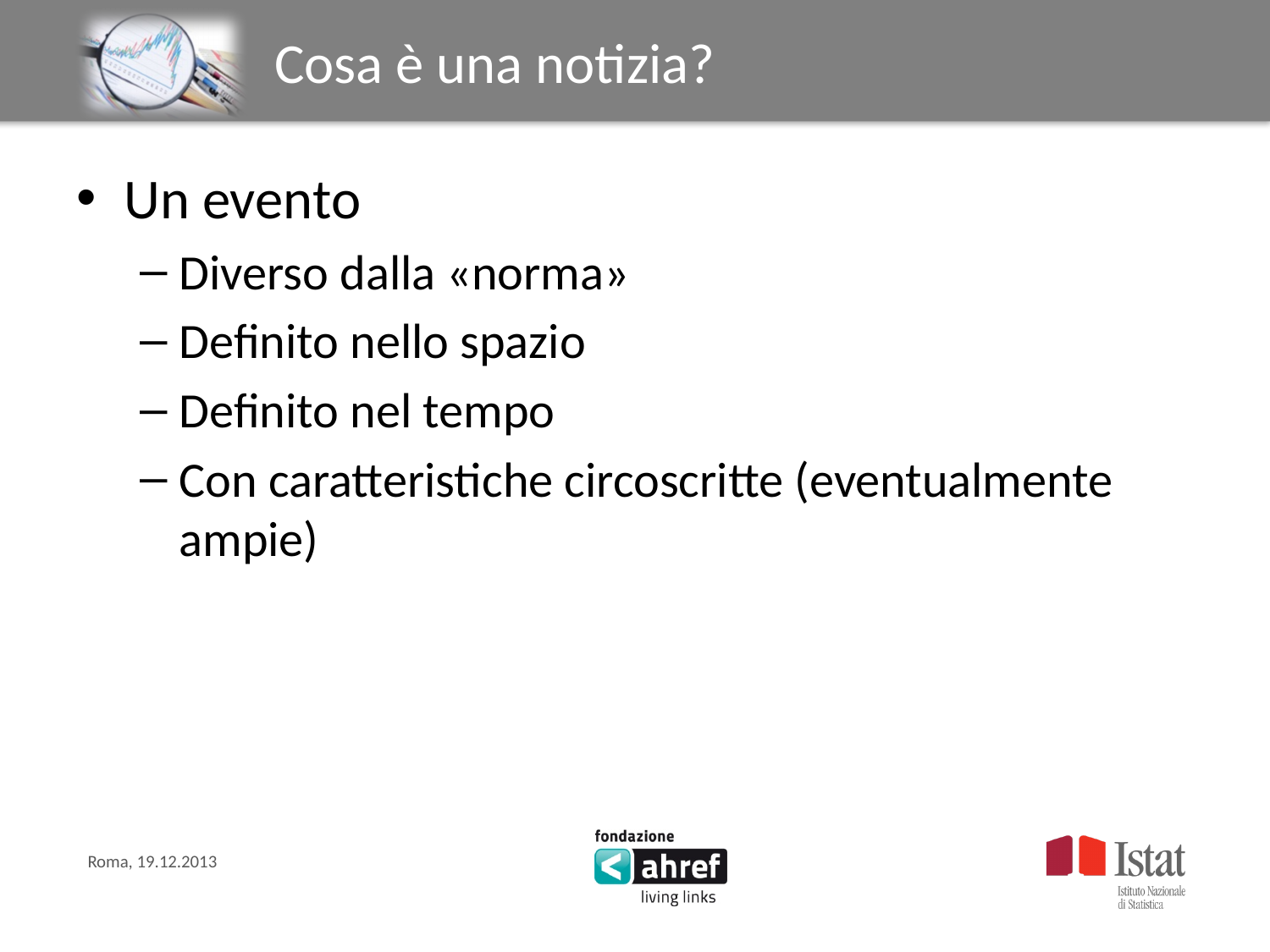

# Cosa è una notizia?
Un evento
Diverso dalla «norma»
Definito nello spazio
Definito nel tempo
Con caratteristiche circoscritte (eventualmente ampie)